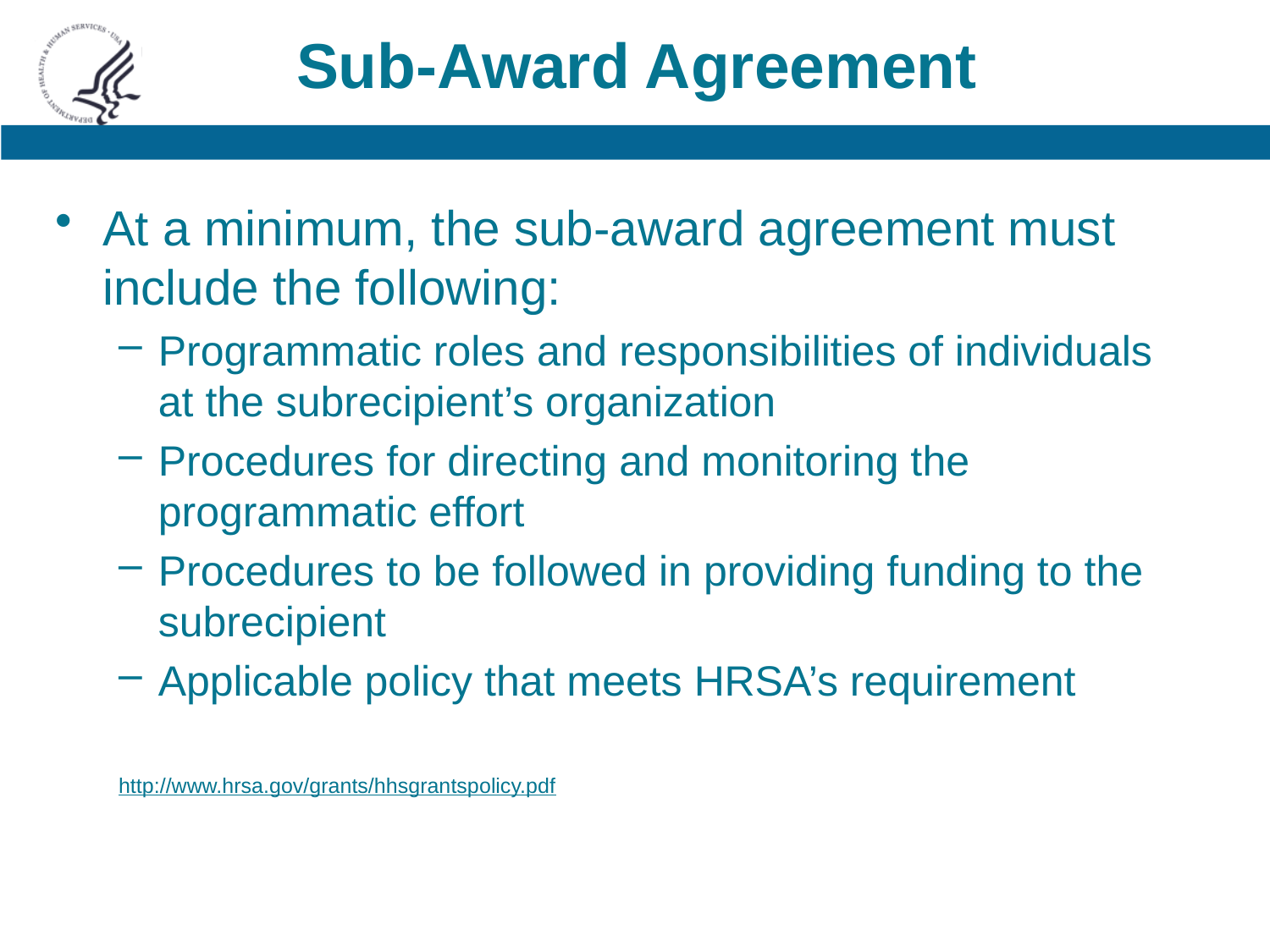

# Sub-Award Agreement
At a minimum, the sub-award agreement must include the following:
Programmatic roles and responsibilities of individuals at the subrecipient’s organization
Procedures for directing and monitoring the programmatic effort
Procedures to be followed in providing funding to the subrecipient
Applicable policy that meets HRSA’s requirement
http://www.hrsa.gov/grants/hhsgrantspolicy.pdf